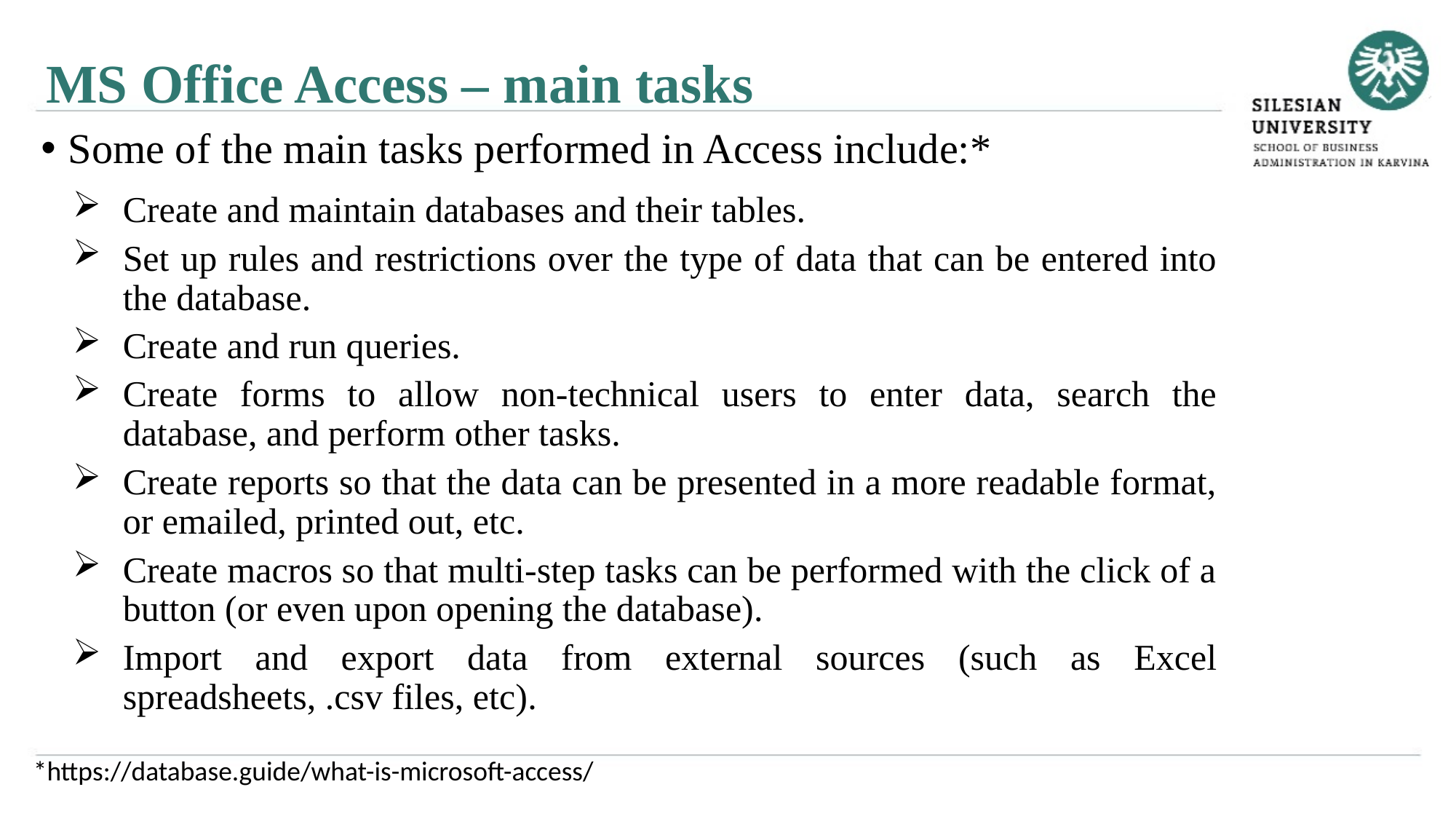

MS Office Access – main tasks
Some of the main tasks performed in Access include:*
Create and maintain databases and their tables.
Set up rules and restrictions over the type of data that can be entered into the database.
Create and run queries.
Create forms to allow non-technical users to enter data, search the database, and perform other tasks.
Create reports so that the data can be presented in a more readable format, or emailed, printed out, etc.
Create macros so that multi-step tasks can be performed with the click of a button (or even upon opening the database).
Import and export data from external sources (such as Excel spreadsheets, .csv files, etc).
*https://database.guide/what-is-microsoft-access/